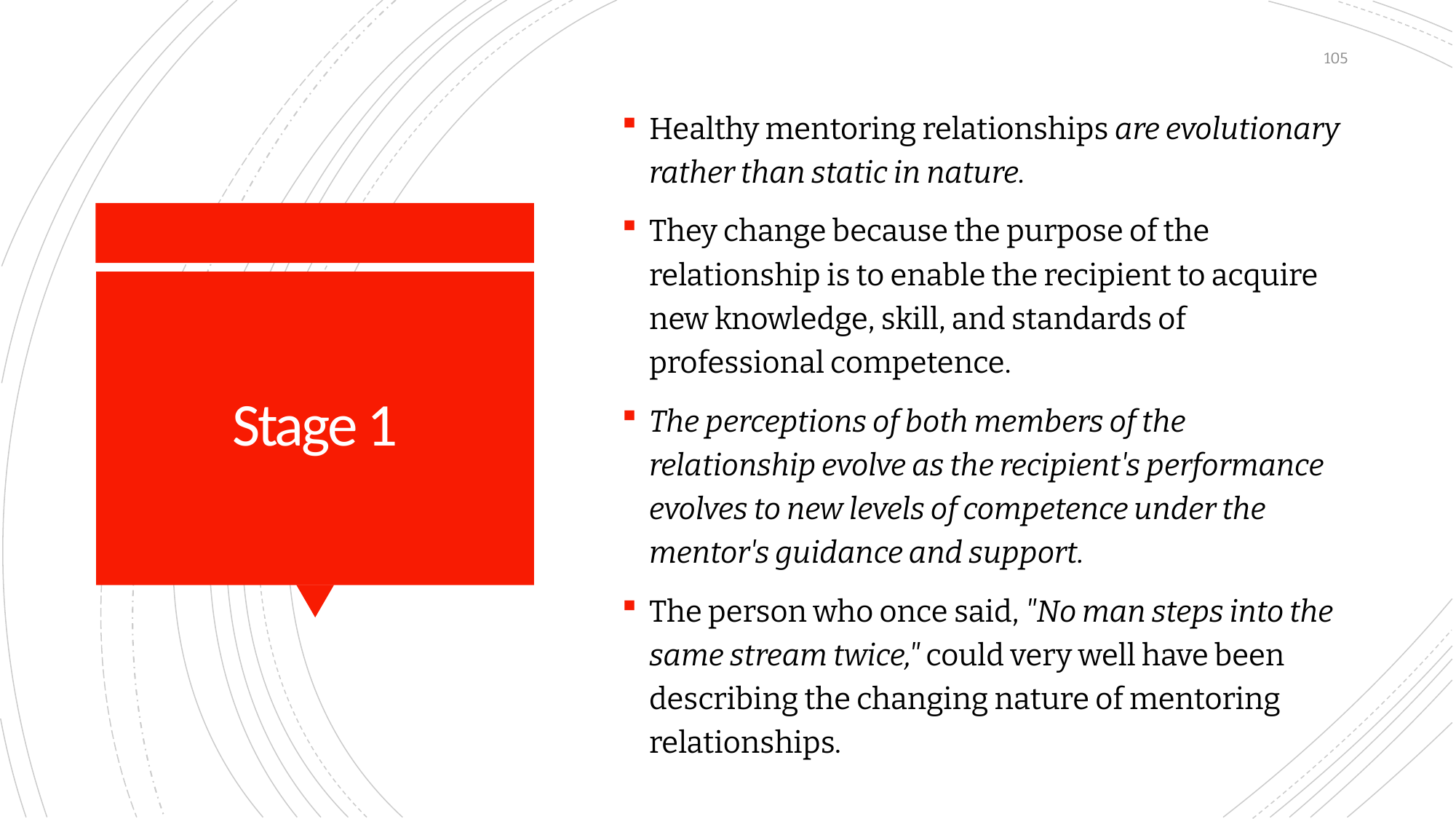

105
Healthy mentoring relationships are evolutionary rather than static in nature.
They change because the purpose of the relationship is to enable the recipient to acquire new knowledge, skill, and standards of professional competence.
The perceptions of both members of the relationship evolve as the recipient's performance evolves to new levels of competence under the mentor's guidance and support.
The person who once said, "No man steps into the same stream twice," could very well have been describing the changing nature of mentoring relationships.

# Stage 1